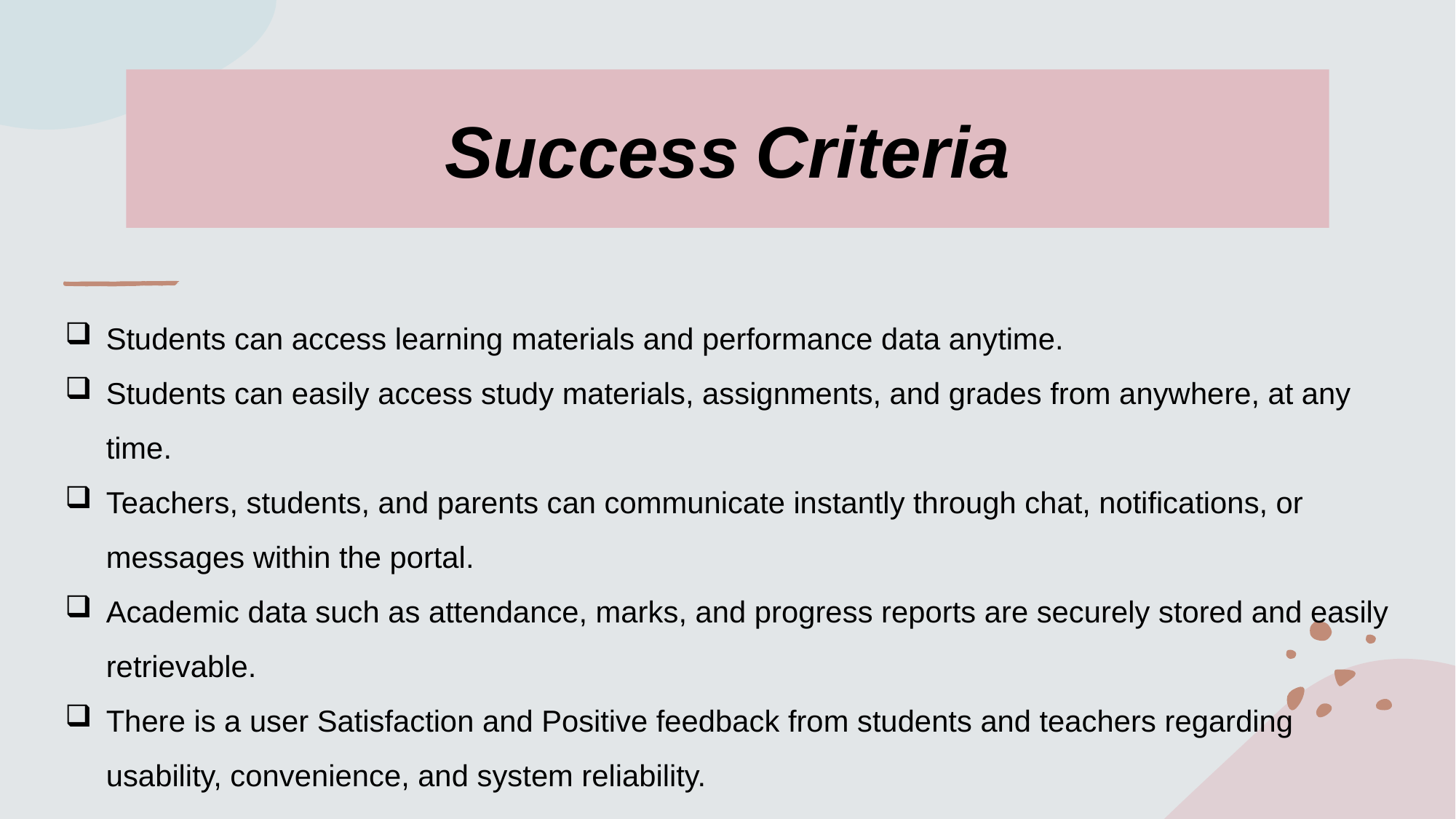

# Success Criteria
Students can access learning materials and performance data anytime.
Students can easily access study materials, assignments, and grades from anywhere, at any time.
Teachers, students, and parents can communicate instantly through chat, notifications, or messages within the portal.
Academic data such as attendance, marks, and progress reports are securely stored and easily retrievable.
There is a user Satisfaction and Positive feedback from students and teachers regarding usability, convenience, and system reliability.